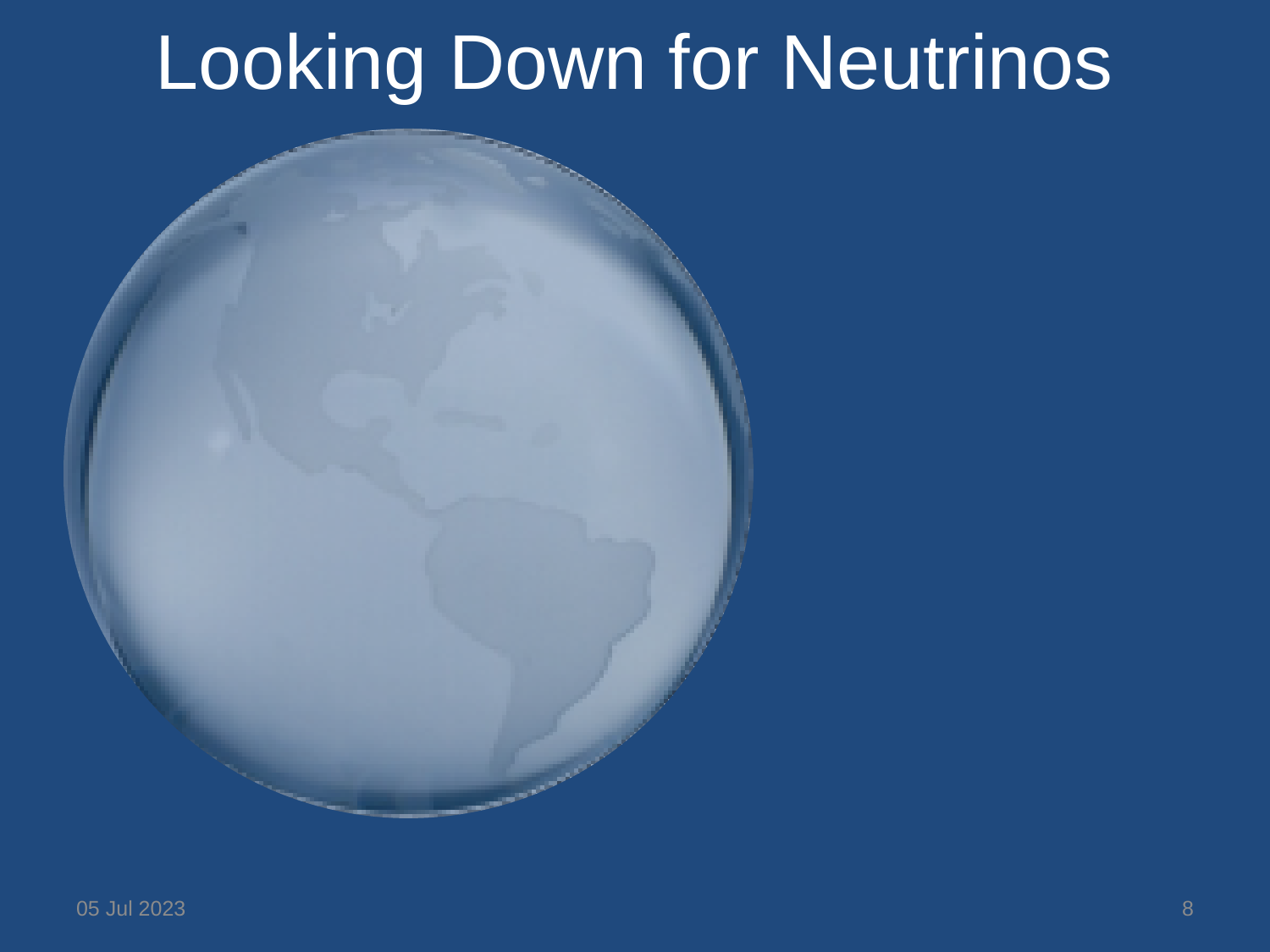

# Looking Down for Neutrinos

05 Jul 2023
8